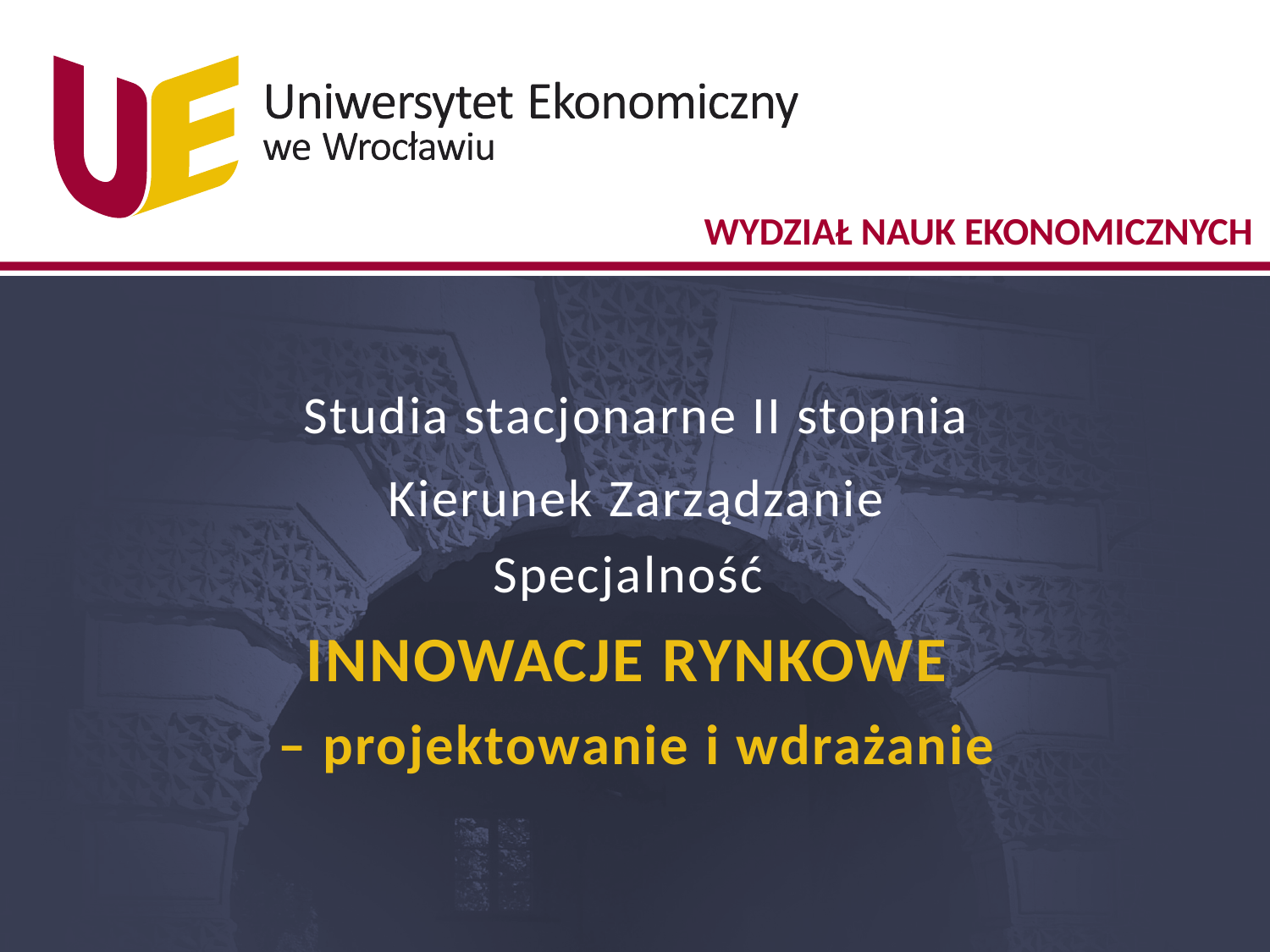

Studia stacjonarne II stopnia
Kierunek Zarządzanie
Specjalność
INNOWACJE RYNKOWE
– projektowanie i wdrażanie